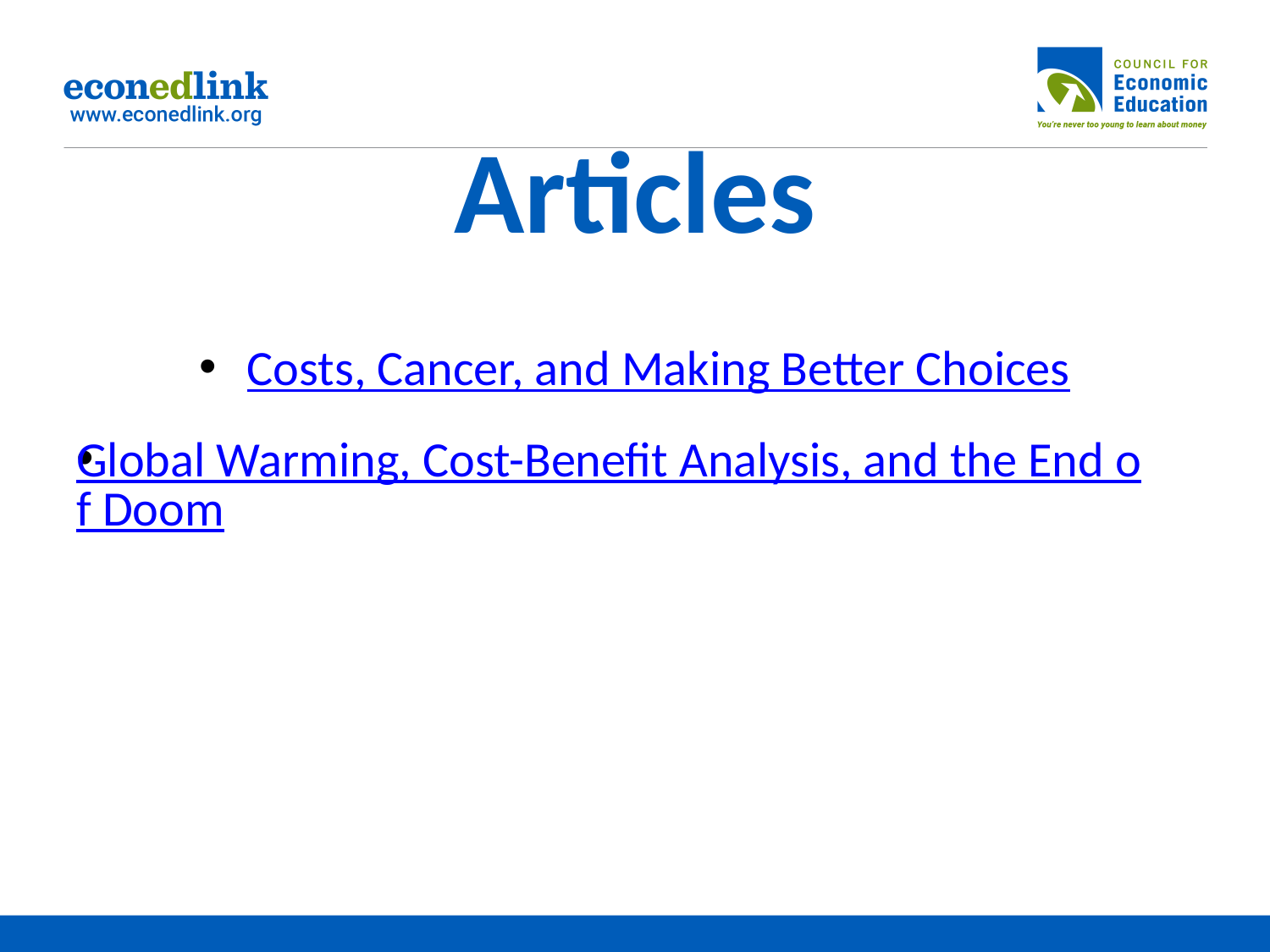

# Articles
Costs, Cancer, and Making Better Choices
Global Warming, Cost-Benefit Analysis, and the End of Doom